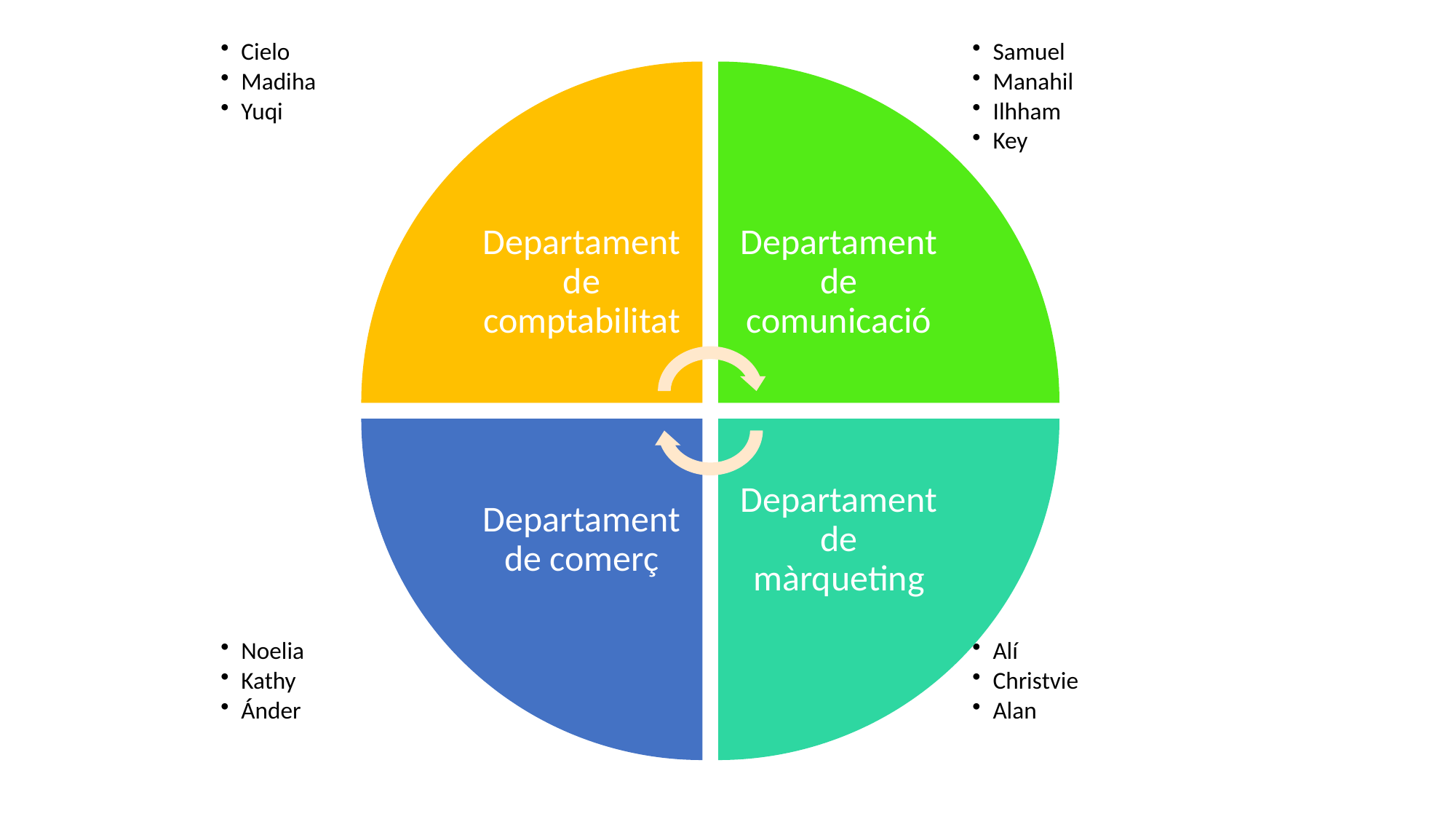

Alí
Christvie
Alan
Noelia
Kathy
Ánder
Samuel
Manahil
Ilhham
Key

Cielo
Madiha
Yuqi
Departament de comptabilitat
Departament de comunicació
Departament de màrqueting
Departament de comerç